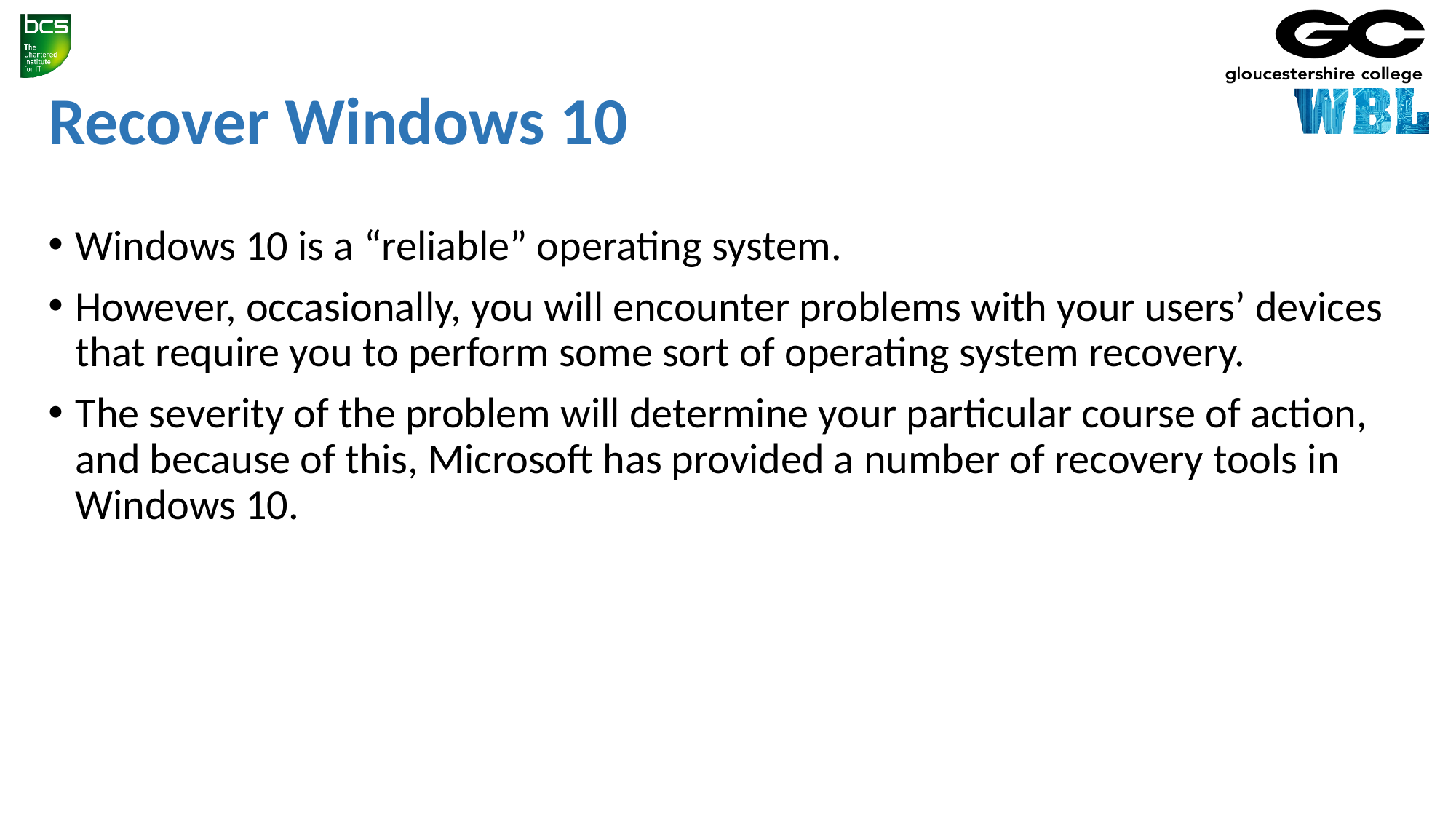

# Recover Windows 10
Windows 10 is a “reliable” operating system.
However, occasionally, you will encounter problems with your users’ devices that require you to perform some sort of operating system recovery.
The severity of the problem will determine your particular course of action, and because of this, Microsoft has provided a number of recovery tools in Windows 10.